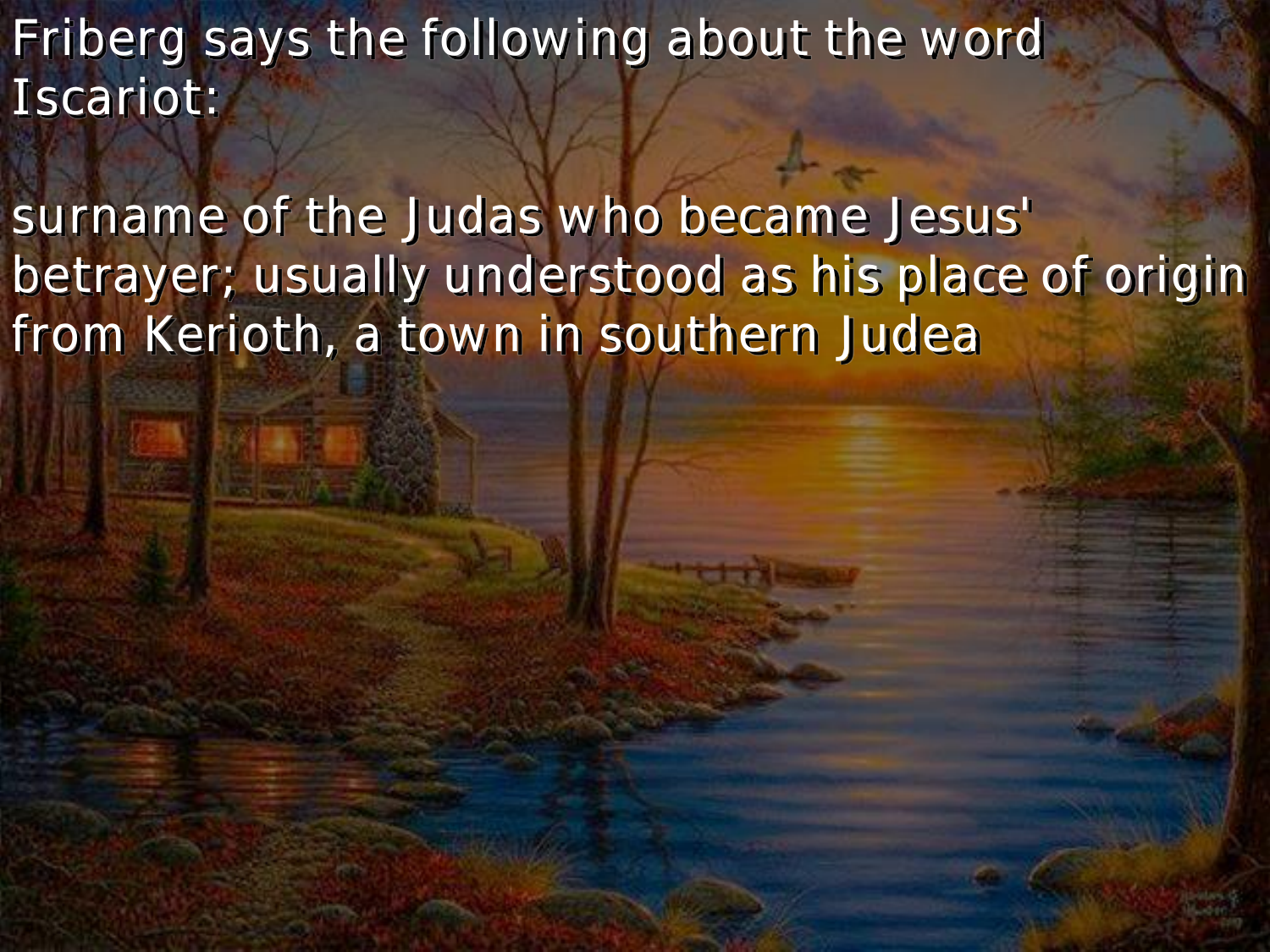

Friberg says the following about the word Iscariot:

surname of the Judas who became Jesus' betrayer; usually understood as his place of origin from Kerioth, a town in southern Judea